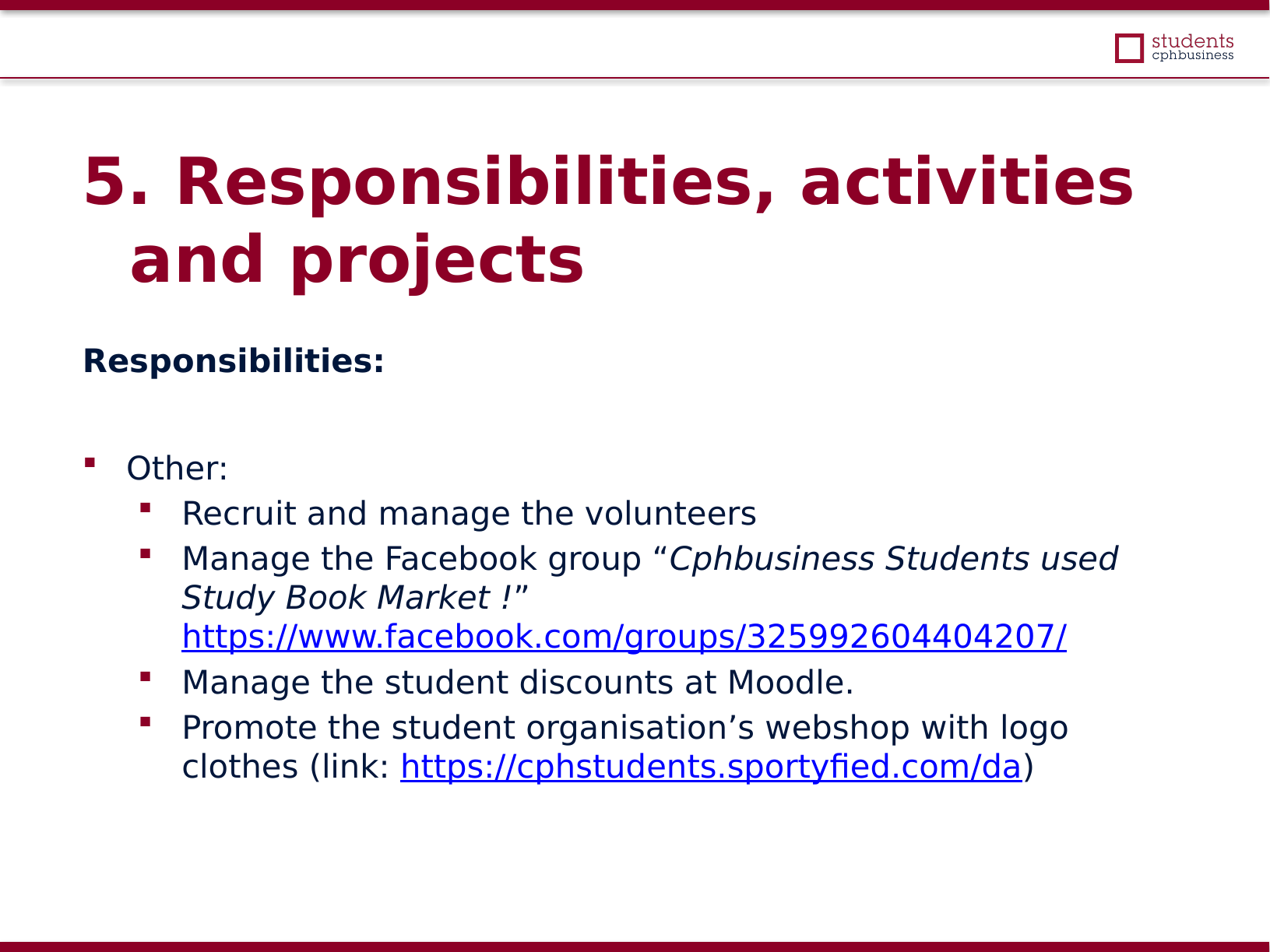

5. Responsibilities, activities and projects
Responsibilities:

Other:
Recruit and manage the volunteers
Manage the Facebook group “Cphbusiness Students used Study Book Market !” https://www.facebook.com/groups/325992604404207/
Manage the student discounts at Moodle.
Promote the student organisation’s webshop with logo clothes (link: https://cphstudents.sportyfied.com/da)